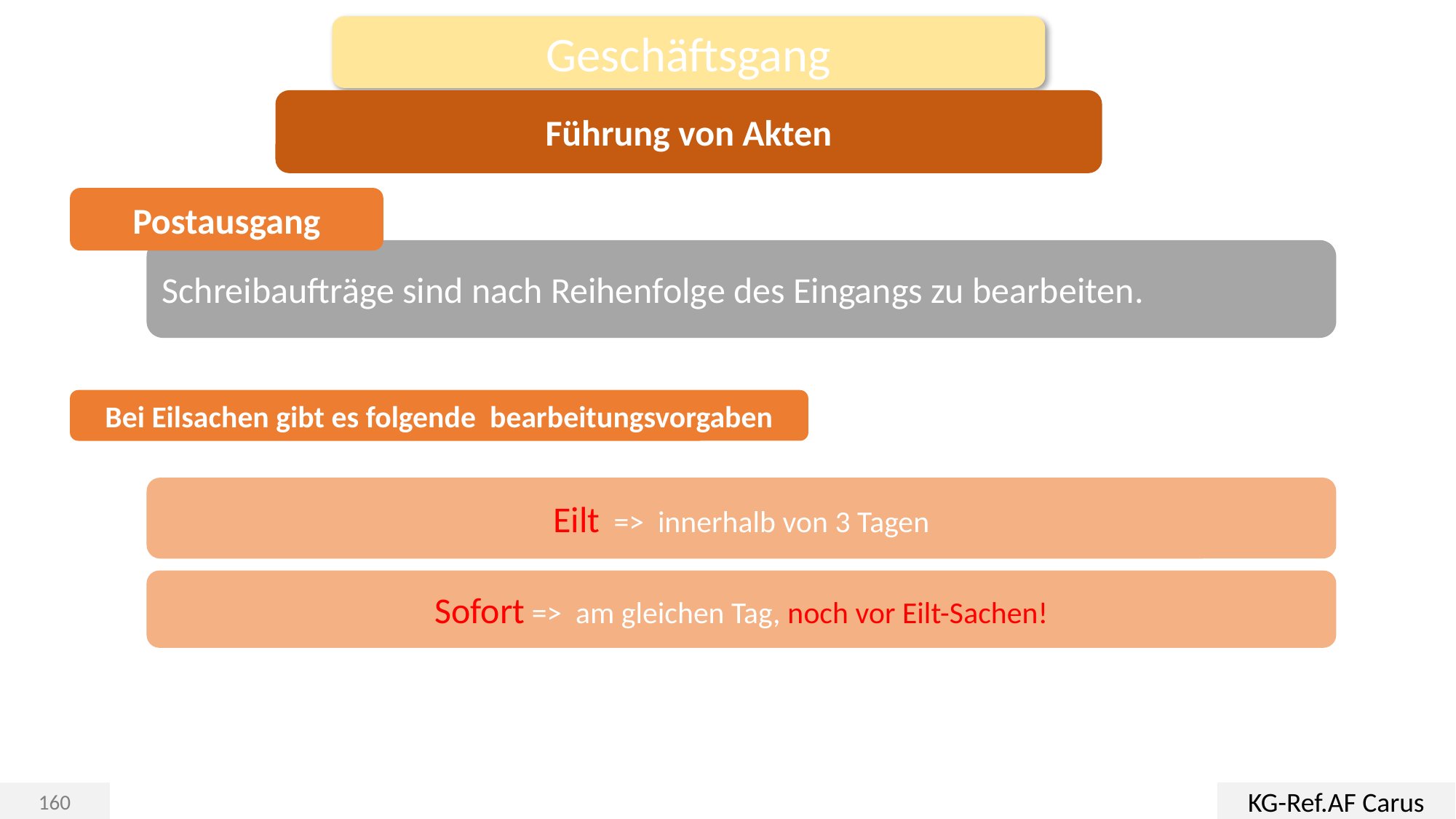

Geschäftsgang
Führung von Akten
Postausgang
Schreibaufträge sind nach Reihenfolge des Eingangs zu bearbeiten.
Bei Eilsachen gibt es folgende  bearbeitungsvorgaben
Eilt  =>  innerhalb von 3 Tagen
Sofort =>  am gleichen Tag, noch vor Eilt-Sachen!
KG-Ref.AF Carus
160